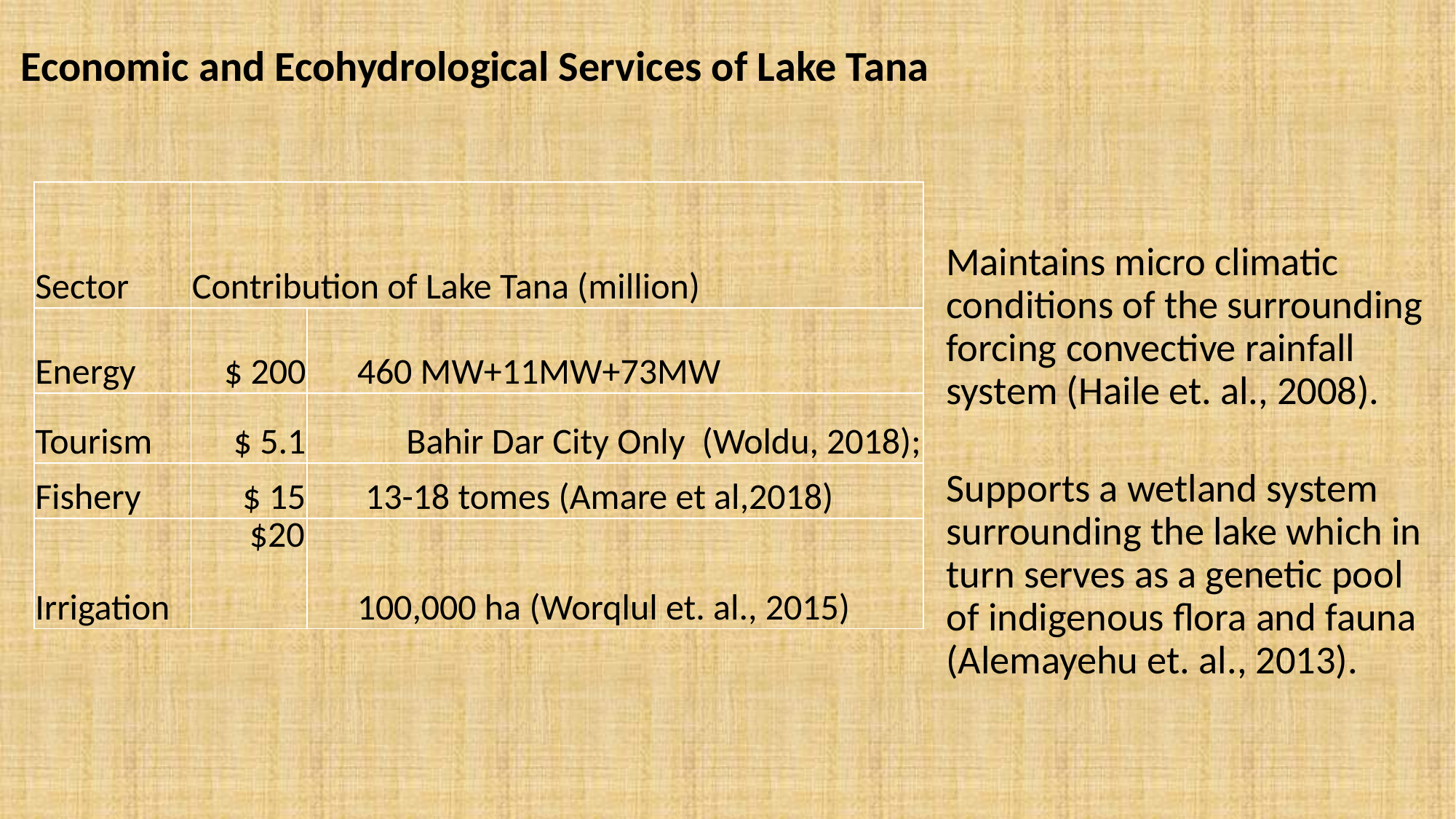

# Economic and Ecohydrological Services of Lake Tana
| Sector | Contribution of Lake Tana (million) |  |
| --- | --- | --- |
| Energy | $ 200 | 460 MW+11MW+73MW |
| Tourism | $ 5.1 | Bahir Dar City Only (Woldu, 2018); |
| Fishery | $ 15 | 13-18 tomes (Amare et al,2018) |
| Irrigation | $20 | 100,000 ha (Worqlul et. al., 2015) |

Maintains micro climatic conditions of the surrounding forcing convective rainfall system (Haile et. al., 2008).

Supports a wetland system surrounding the lake which in turn serves as a genetic pool of indigenous flora and fauna (Alemayehu et. al., 2013).